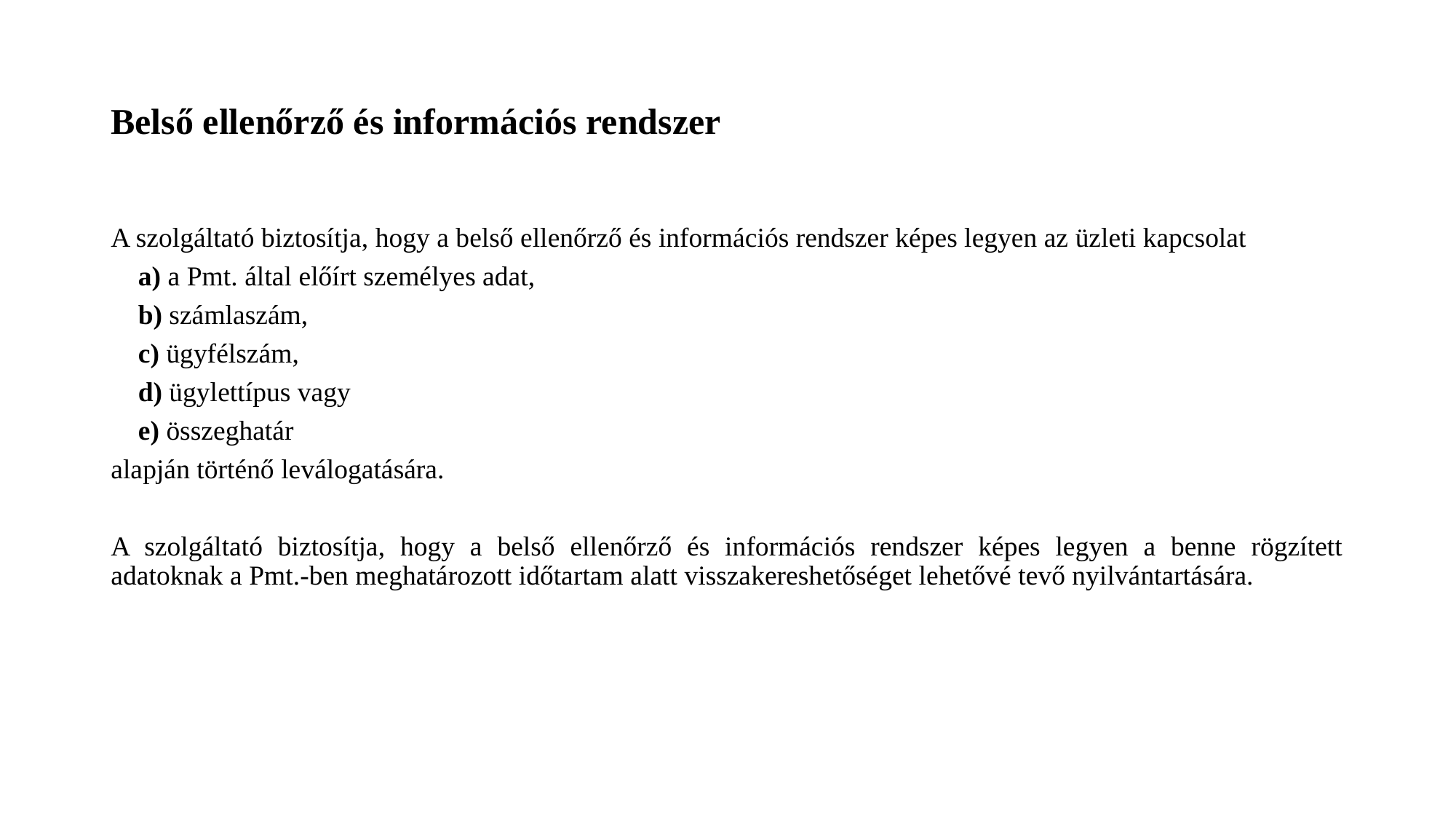

# Belső ellenőrző és információs rendszer
A szolgáltató biztosítja, hogy a belső ellenőrző és információs rendszer képes legyen az üzleti kapcsolat
a) a Pmt. által előírt személyes adat,
b) számlaszám,
c) ügyfélszám,
d) ügylettípus vagy
e) összeghatár
alapján történő leválogatására.

A szolgáltató biztosítja, hogy a belső ellenőrző és információs rendszer képes legyen a benne rögzített adatoknak a Pmt.-ben meghatározott időtartam alatt visszakereshetőséget lehetővé tevő nyilvántartására.